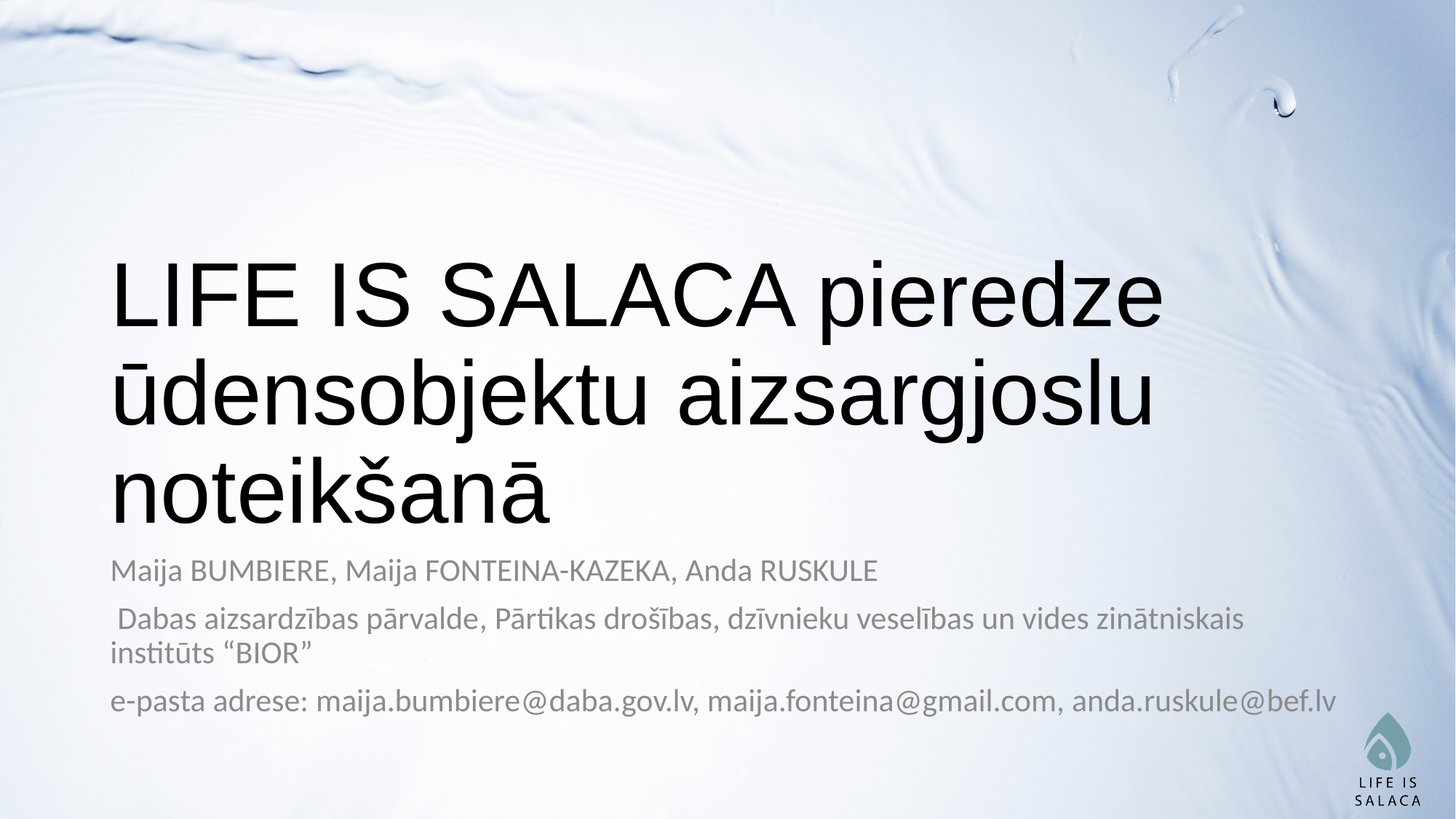

# LIFE IS SALACA pieredze ūdensobjektu aizsargjoslu noteikšanā
Maija BUMBIERE, Maija FONTEINA-KAZEKA, Anda RUSKULE
 Dabas aizsardzības pārvalde, Pārtikas drošības, dzīvnieku veselības un vides zinātniskais institūts “BIOR”
e-pasta adrese: maija.bumbiere@daba.gov.lv, maija.fonteina@gmail.com, anda.ruskule@bef.lv